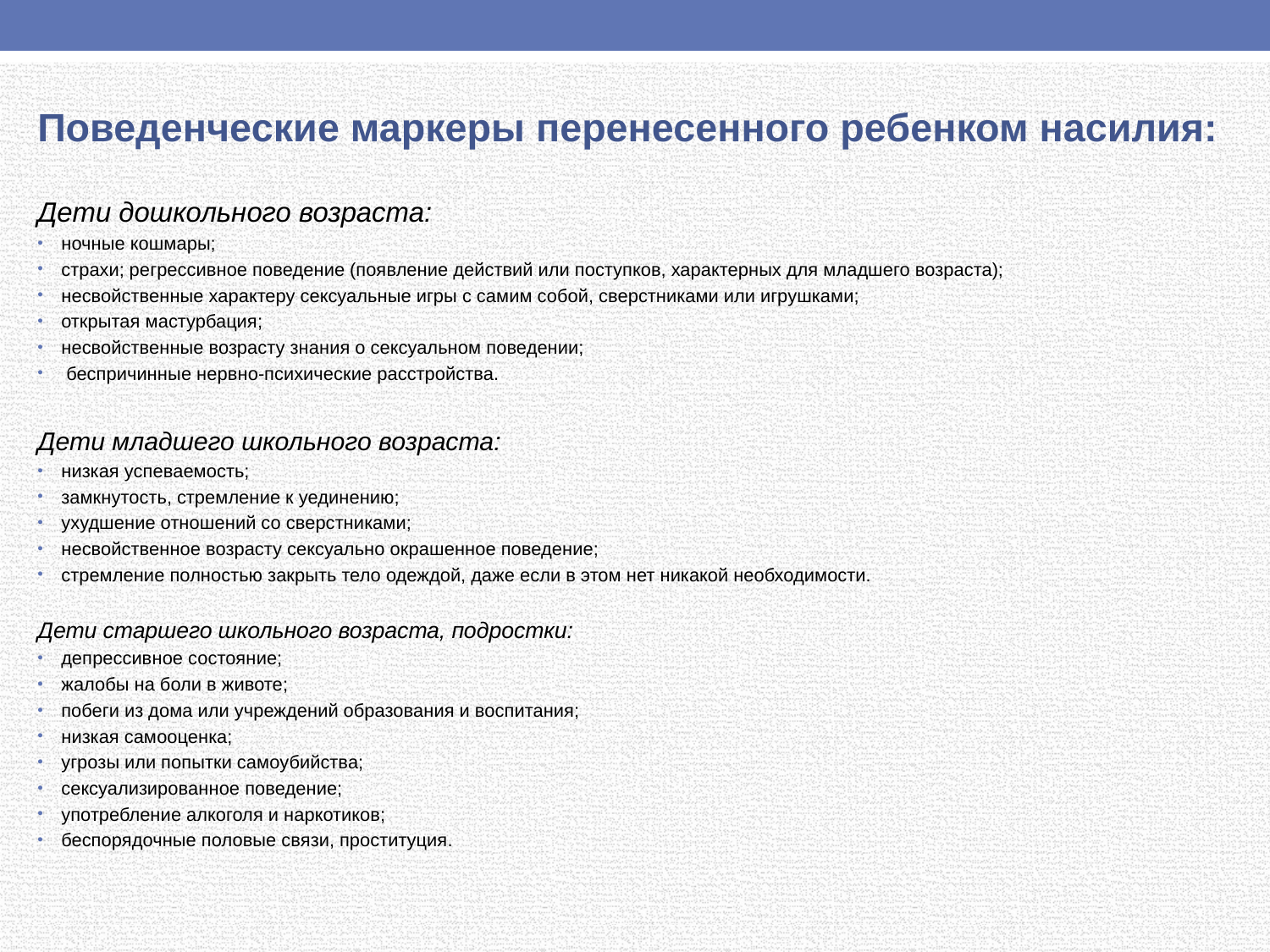

Поведенческие маркеры перенесенного ребенком насилия:

Дети дошкольного возраста:
ночные кошмары;
страхи; регрессивное поведение (появление действий или поступков, характерных для младшего возраста);
несвойственные характеру сексуальные игры с самим собой, сверстниками или игрушками;
открытая мастурбация;
несвойственные возрасту знания о сексуальном поведении;
 беспричинные нервно-психические расстройства.

Дети младшего школьного возраста:
низкая успеваемость;
замкнутость, стремление к уединению;
ухудшение отношений со сверстниками;
несвойственное возрасту сексуально окрашенное поведение;
стремление полностью закрыть тело одеждой, даже если в этом нет никакой необходимости.

Дети старшего школьного возраста, подростки:
депрессивное состояние;
жалобы на боли в животе;
побеги из дома или учреждений образования и воспитания;
низкая самооценка;
угрозы или попытки самоубийства;
сексуализированное поведение;
употребление алкоголя и наркотиков;
беспорядочные половые связи, проституция.